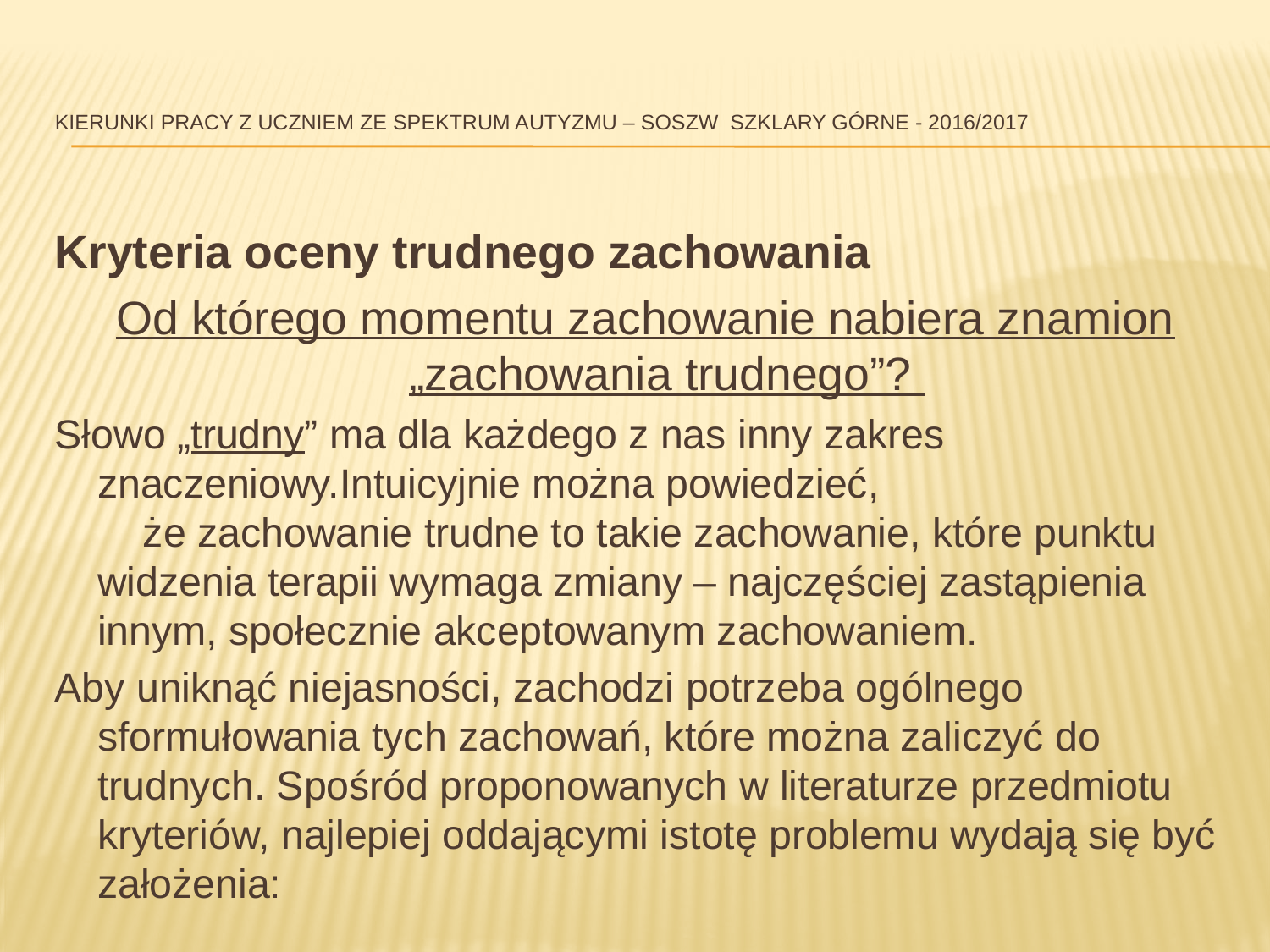

# Kierunki pracy z uczniem ze spektrum autyzmu – SOSzW  Szklary Górne - 2016/2017
Kryteria oceny trudnego zachowania
Od którego momentu zachowanie nabiera znamion „zachowania trudnego”?
Słowo „trudny” ma dla każdego z nas inny zakres znaczeniowy.Intuicyjnie można powiedzieć,                                    że zachowanie trudne to takie zachowanie, które punktu widzenia terapii wymaga zmiany – najczęściej zastąpienia innym, społecznie akceptowanym zachowaniem.
Aby uniknąć niejasności, zachodzi potrzeba ogólnego sformułowania tych zachowań, które można zaliczyć do trudnych. Spośród proponowanych w literaturze przedmiotu kryteriów, najlepiej oddającymi istotę problemu wydają się być założenia: